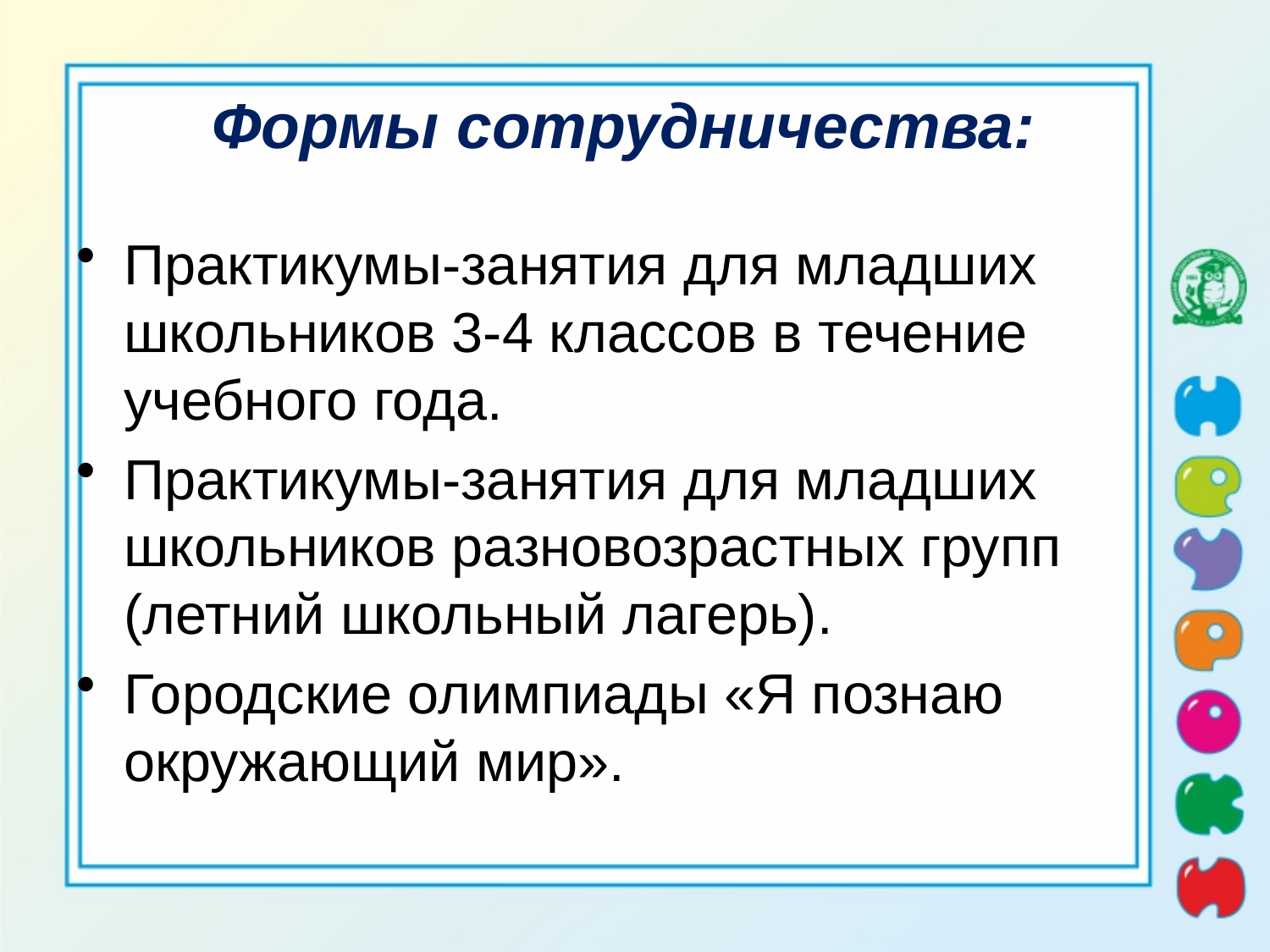

# Формы сотрудничества:
Практикумы-занятия для младших школьников 3-4 классов в течение учебного года.
Практикумы-занятия для младших школьников разновозрастных групп (летний школьный лагерь).
Городские олимпиады «Я познаю окружающий мир».